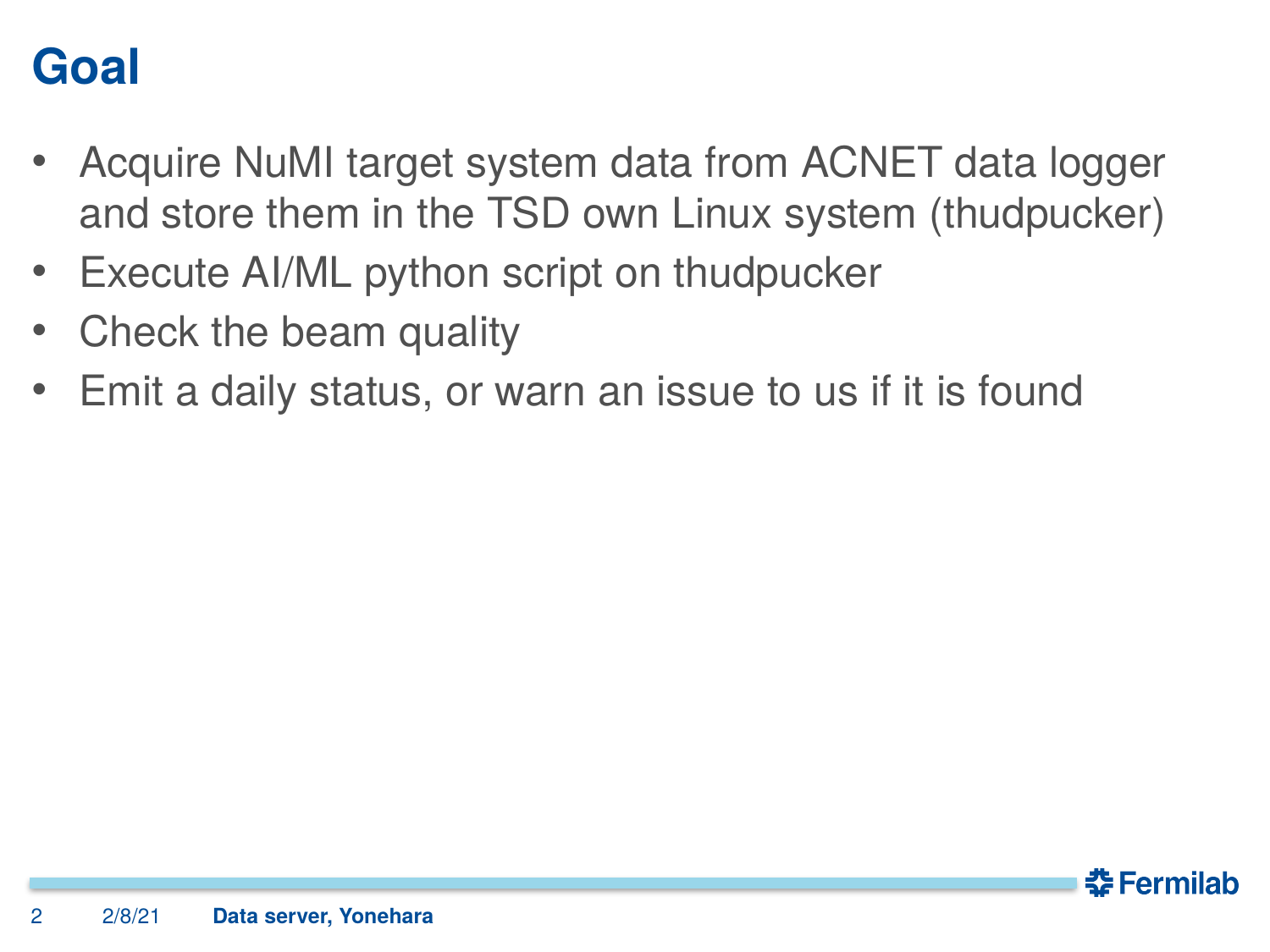

# Goal
Acquire NuMI target system data from ACNET data logger and store them in the TSD own Linux system (thudpucker)
Execute AI/ML python script on thudpucker
Check the beam quality
Emit a daily status, or warn an issue to us if it is found
2
2/8/21
Data server, Yonehara